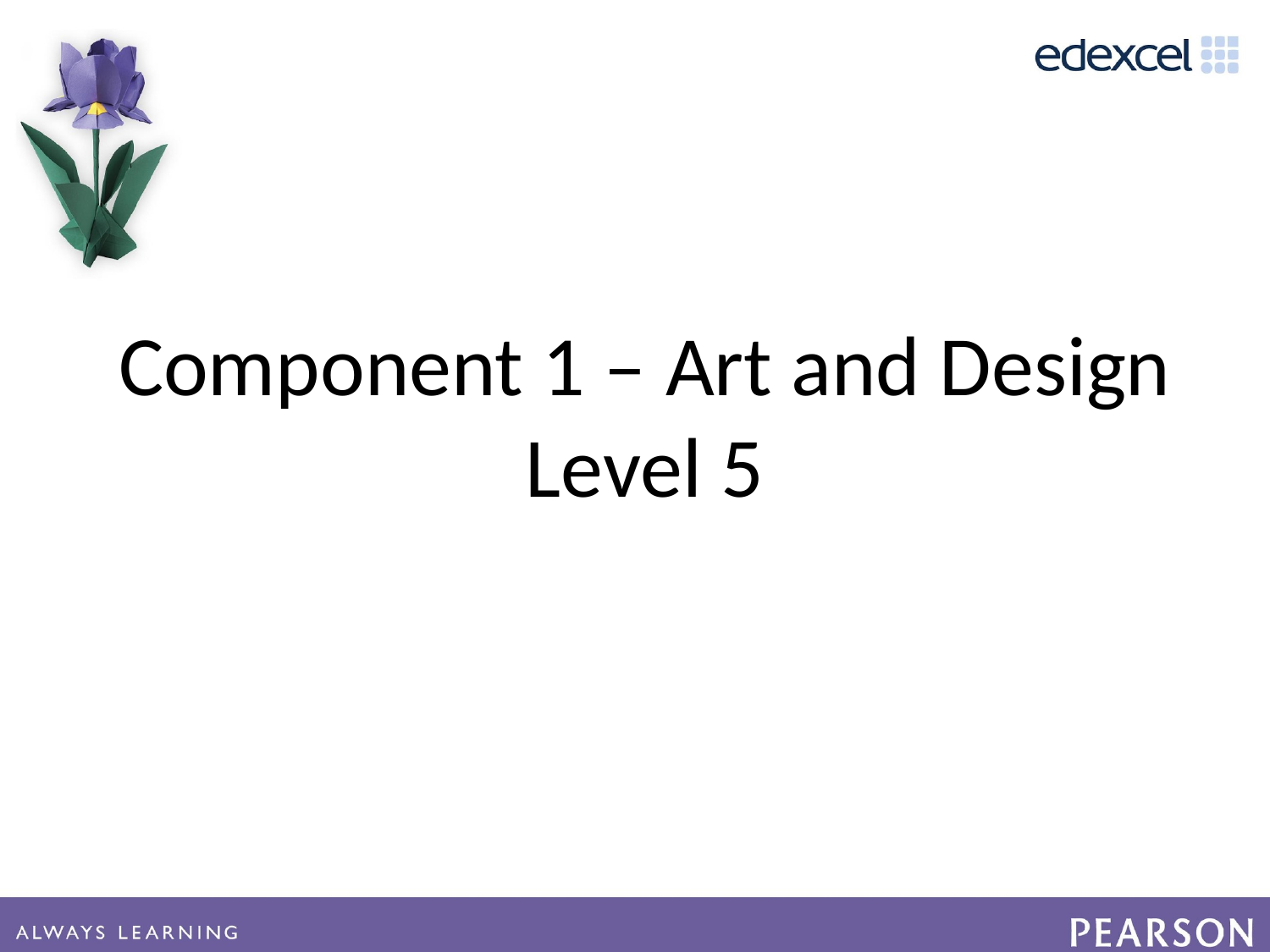

Component 1 – Art and Design
Level 5